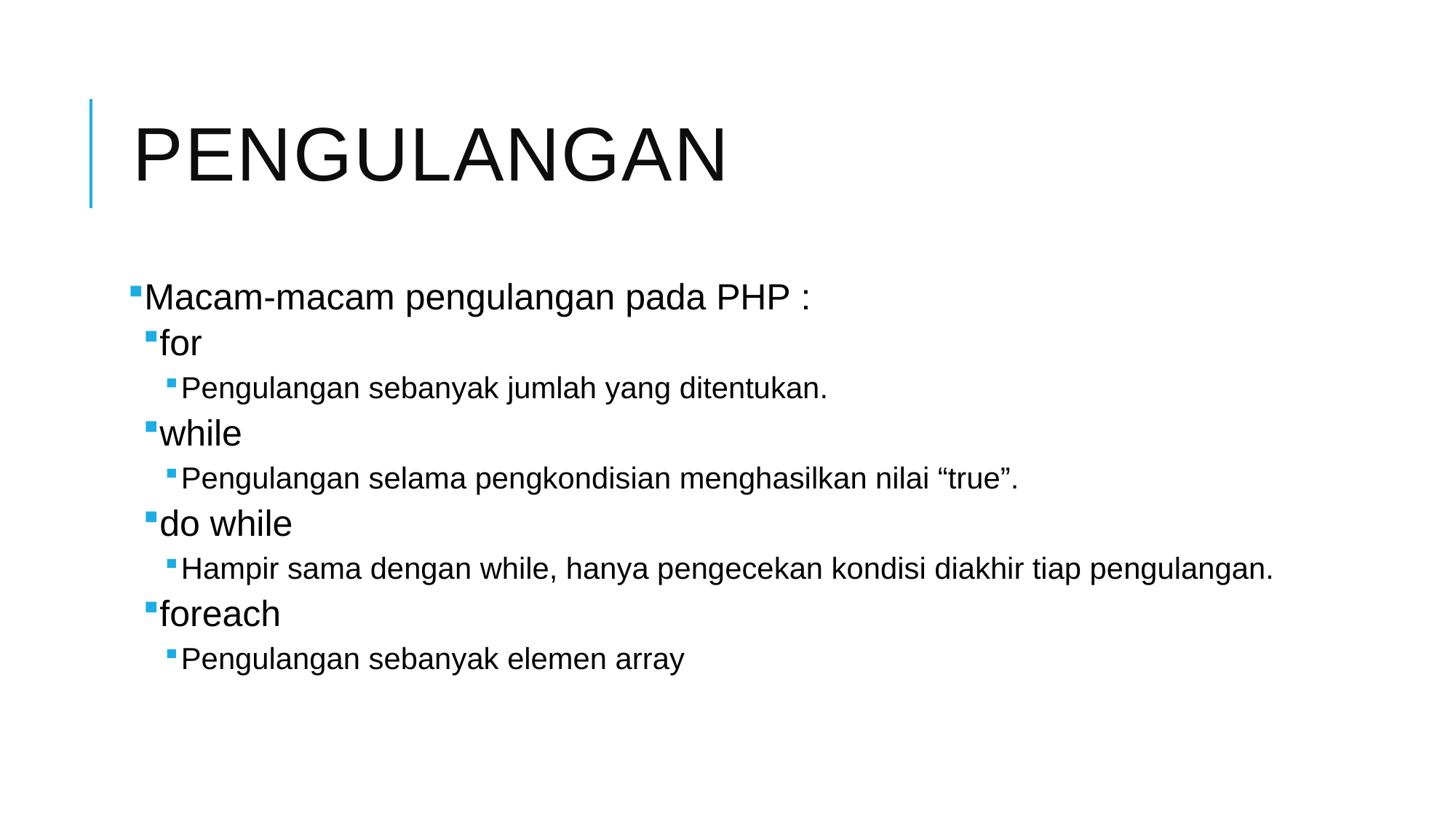

# Pengulangan
Macam‐macam pengulangan pada PHP :
for
Pengulangan sebanyak jumlah yang ditentukan.
while
Pengulangan selama pengkondisian menghasilkan nilai “true”.
do while
Hampir sama dengan while, hanya pengecekan kondisi diakhir tiap pengulangan.
foreach
Pengulangan sebanyak elemen array